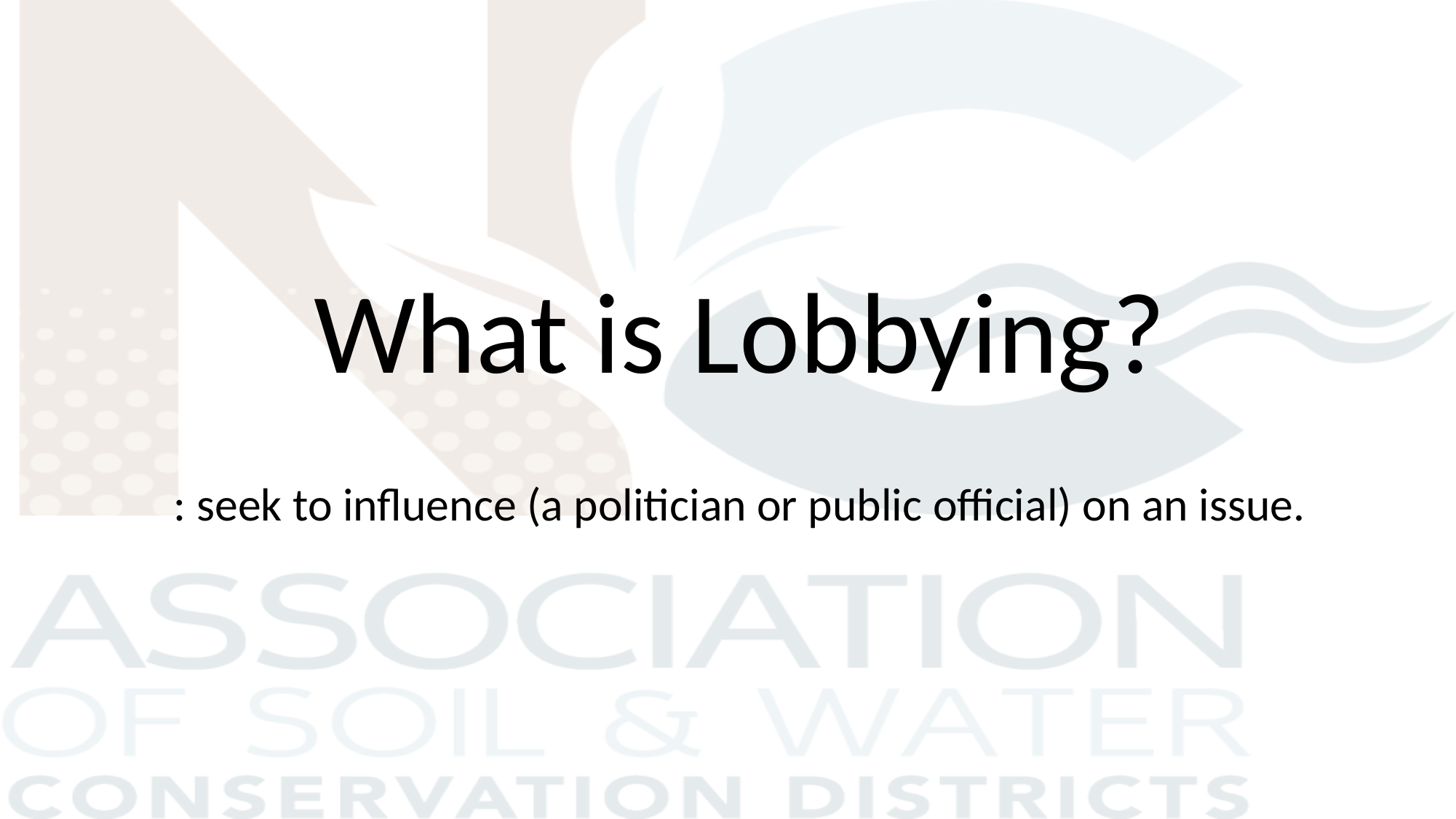

# What is Lobbying? : seek to influence (a politician or public official) on an issue.